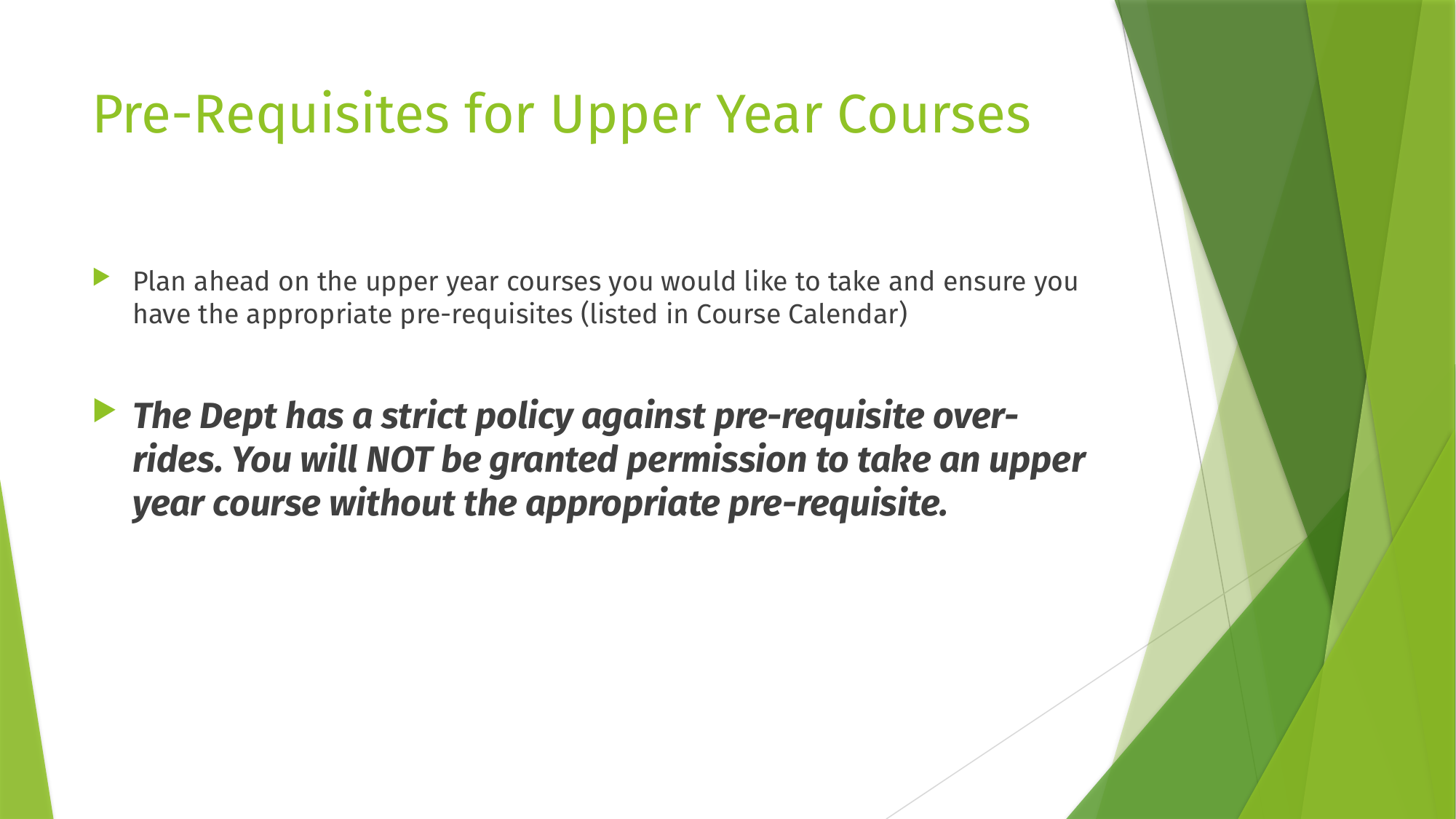

# Pre-Requisites for Upper Year Courses
Plan ahead on the upper year courses you would like to take and ensure you have the appropriate pre-requisites (listed in Course Calendar)

The Dept has a strict policy against pre-requisite over-rides. You will NOT be granted permission to take an upper year course without the appropriate pre-requisite.